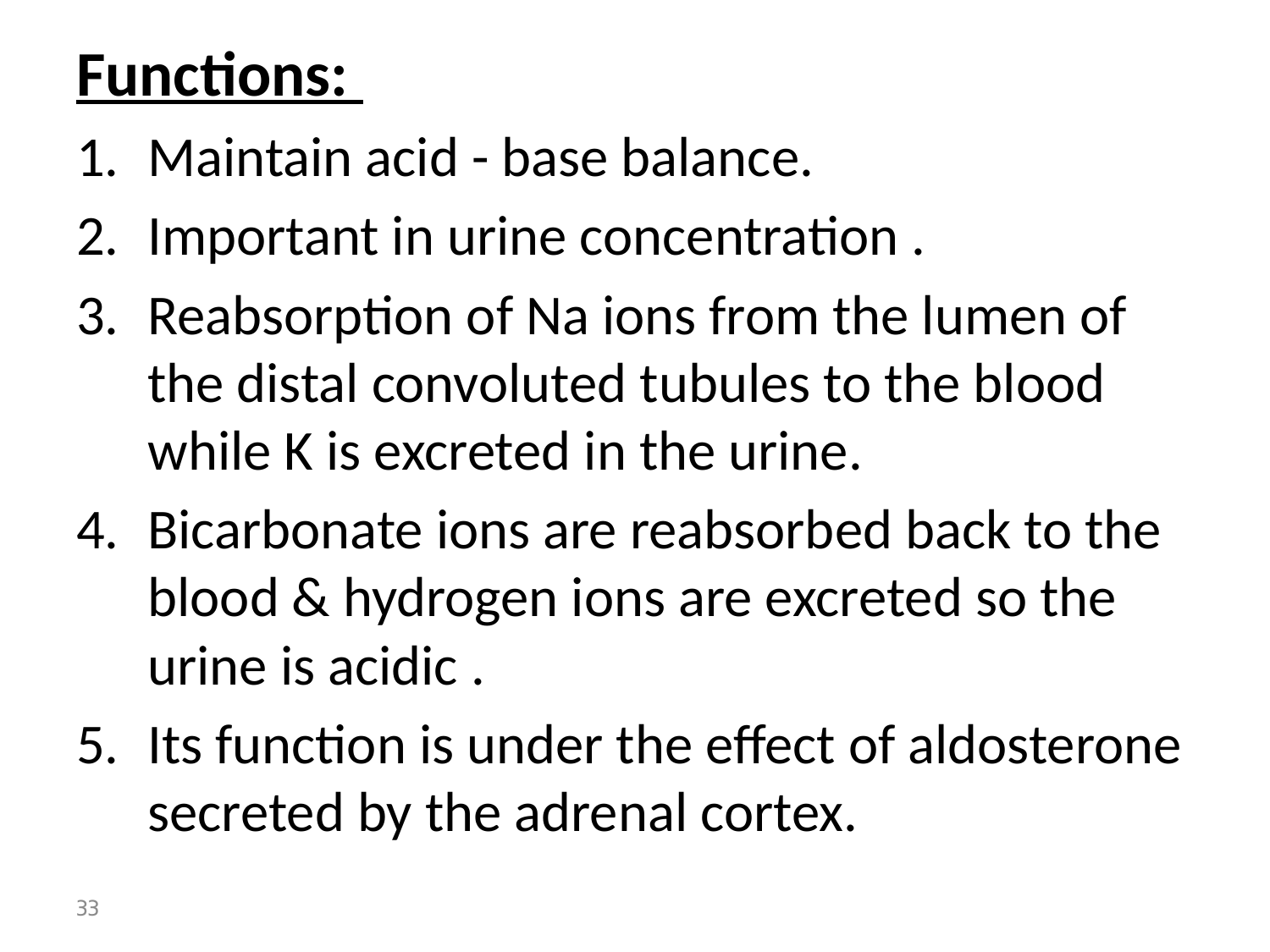

Functions:
Maintain acid - base balance.
Important in urine concentration .
Reabsorption of Na ions from the lumen of the distal convoluted tubules to the blood while K is excreted in the urine.
Bicarbonate ions are reabsorbed back to the blood & hydrogen ions are excreted so the urine is acidic .
Its function is under the effect of aldosterone secreted by the adrenal cortex.
33